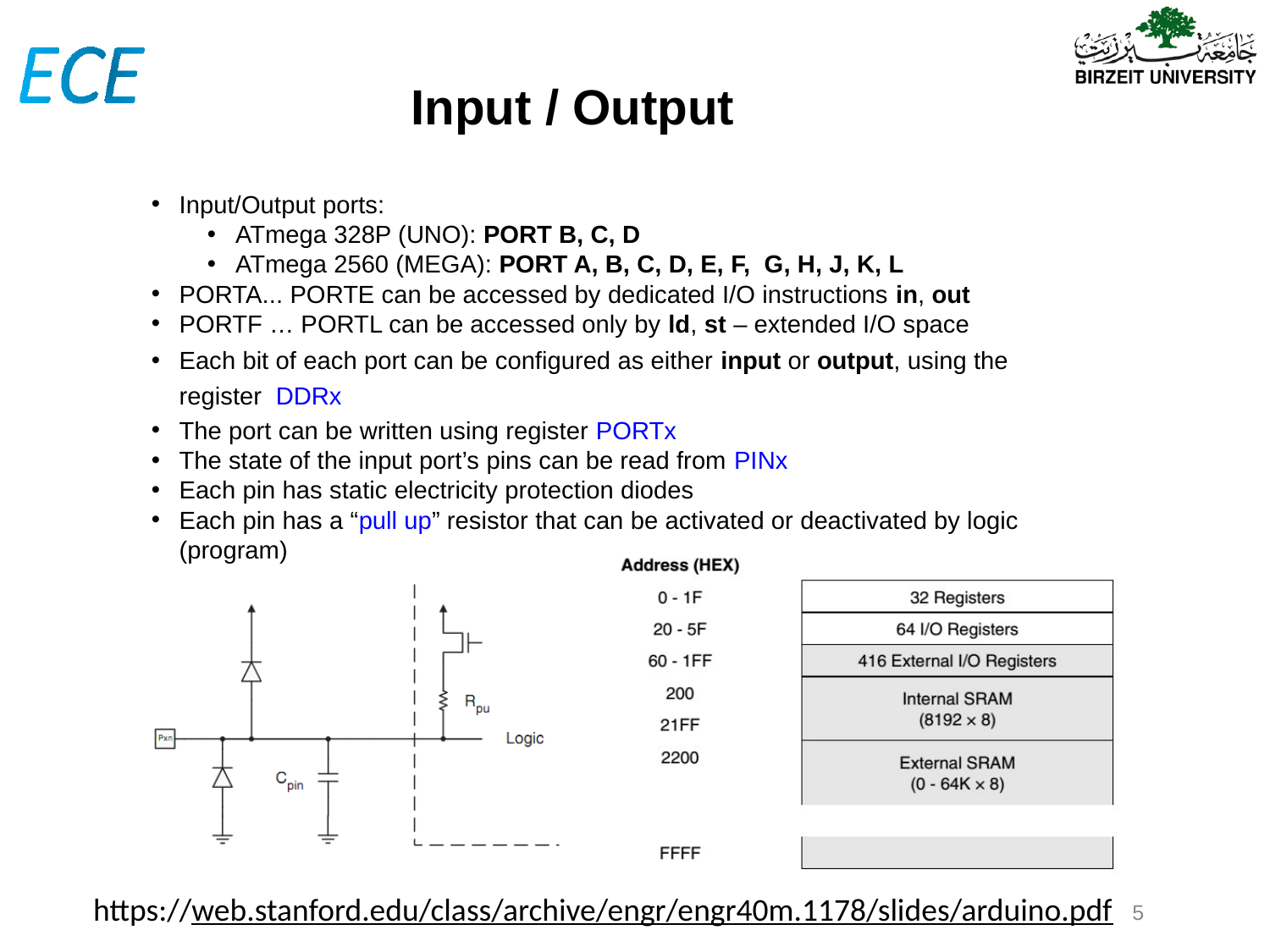

# Input / Output
Input/Output ports:
ATmega 328P (UNO): PORT B, C, D
ATmega 2560 (MEGA): PORT A, B, C, D, E, F,  G, H, J, K, L
PORTA... PORTE can be accessed by dedicated I/O instructions in, out
PORTF … PORTL can be accessed only by ld, st – extended I/O space
Each bit of each port can be configured as either input or output, using the register  DDRx
The port can be written using register PORTx
The state of the input port’s pins can be read from PINx
Each pin has static electricity protection diodes
Each pin has a “pull up” resistor that can be activated or deactivated by logic (program)

https://web.stanford.edu/class/archive/engr/engr40m.1178/slides/arduino.pdf
5